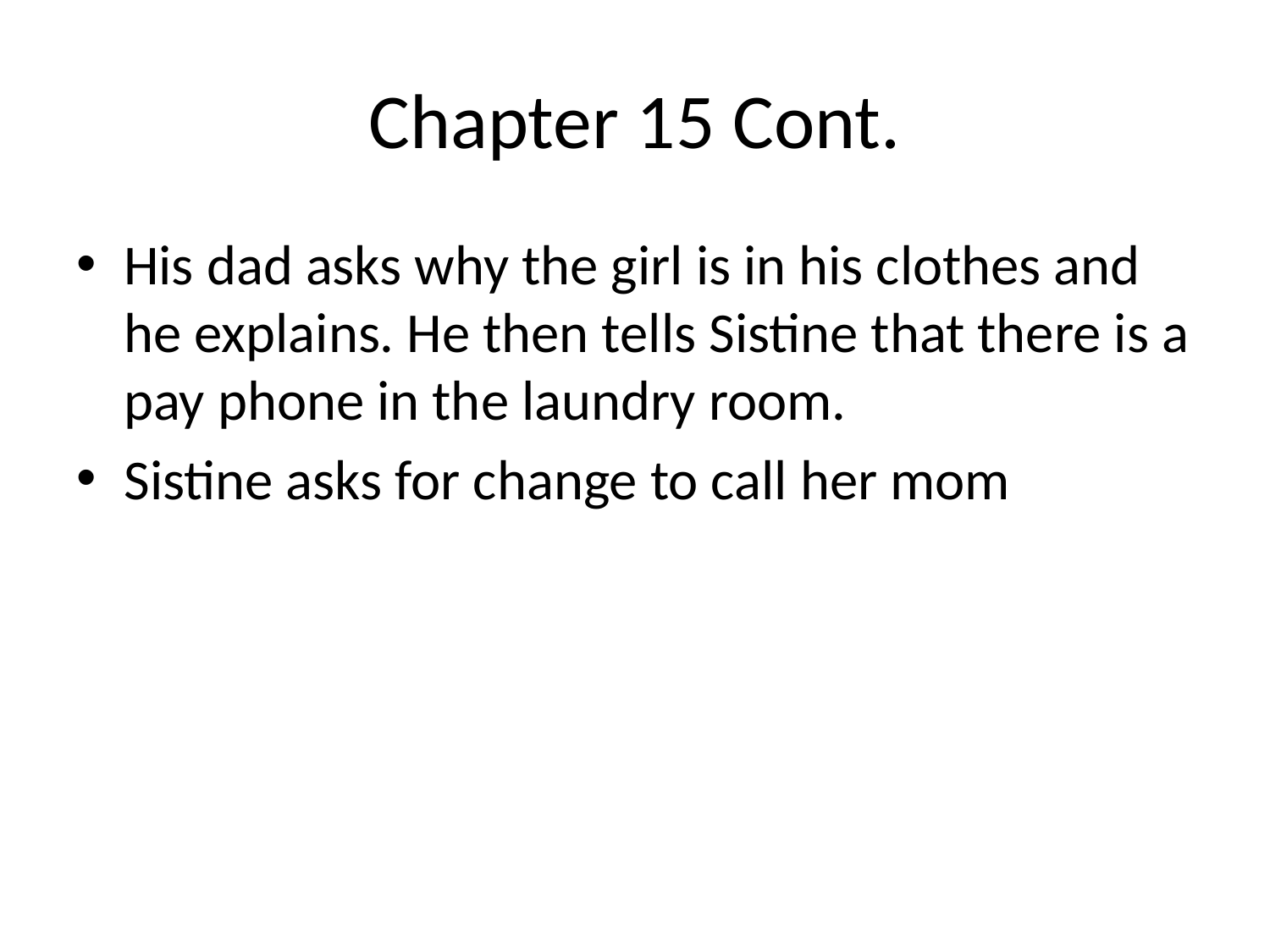

# Chapter 15 Cont.
His dad asks why the girl is in his clothes and he explains. He then tells Sistine that there is a pay phone in the laundry room.
Sistine asks for change to call her mom